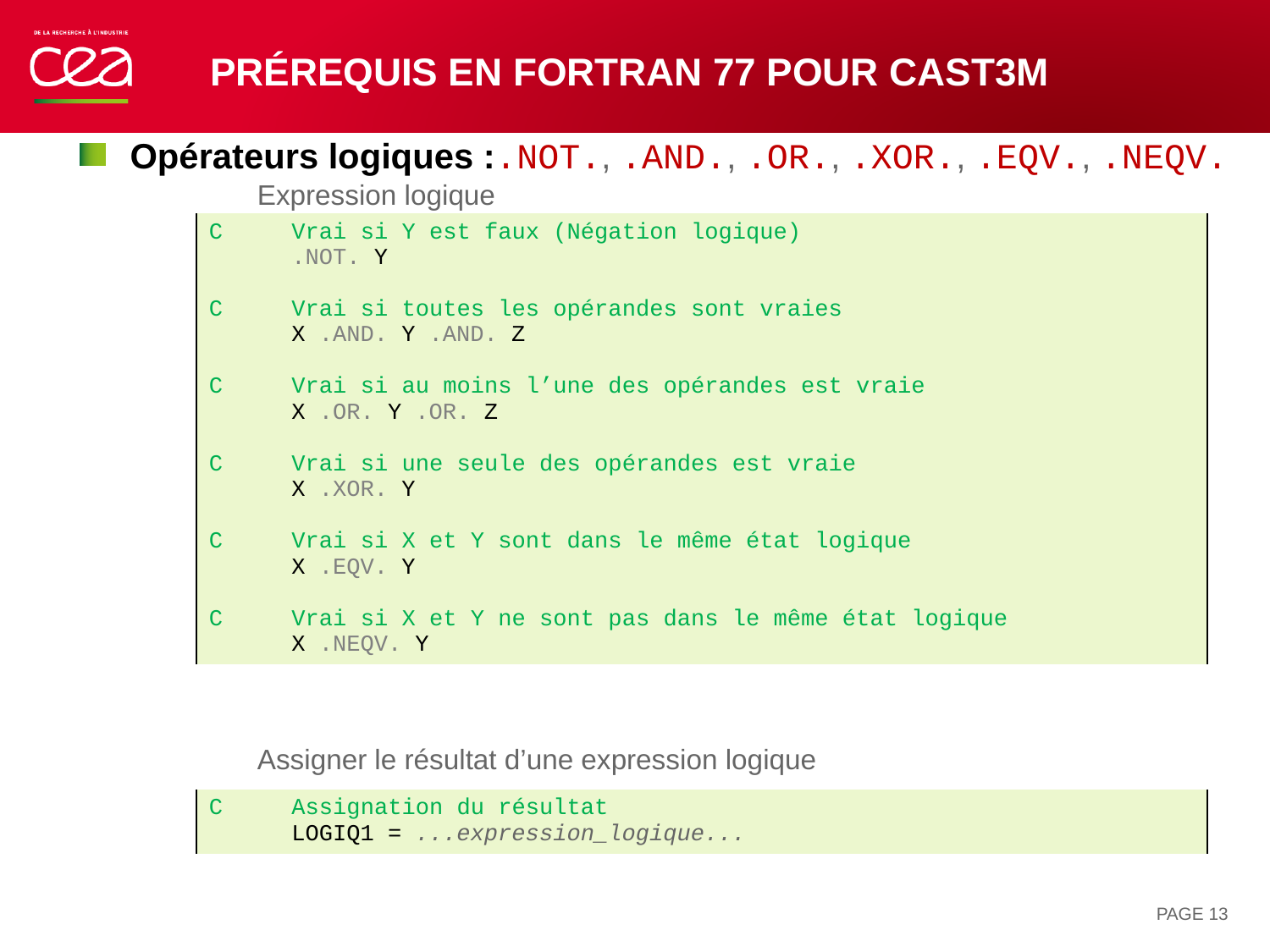

# Prérequis en FORTRAN 77 pour Cast3M
Opérateurs logiques :.NOT., .AND., .OR., .XOR., .EQV., .NEQV.
	Expression logique

	Assigner le résultat d’une expression logique

| C Vrai si Y est faux (Négation logique) .NOT. Y C Vrai si toutes les opérandes sont vraies X .AND. Y .AND. Z C Vrai si au moins l’une des opérandes est vraie X .OR. Y .OR. Z C Vrai si une seule des opérandes est vraie X .XOR. Y C Vrai si X et Y sont dans le même état logique X .EQV. Y C Vrai si X et Y ne sont pas dans le même état logique X .NEQV. Y |
| --- |
| C Assignation du résultat LOGIQ1 = ...expression\_logique... |
| --- |
PAGE 13